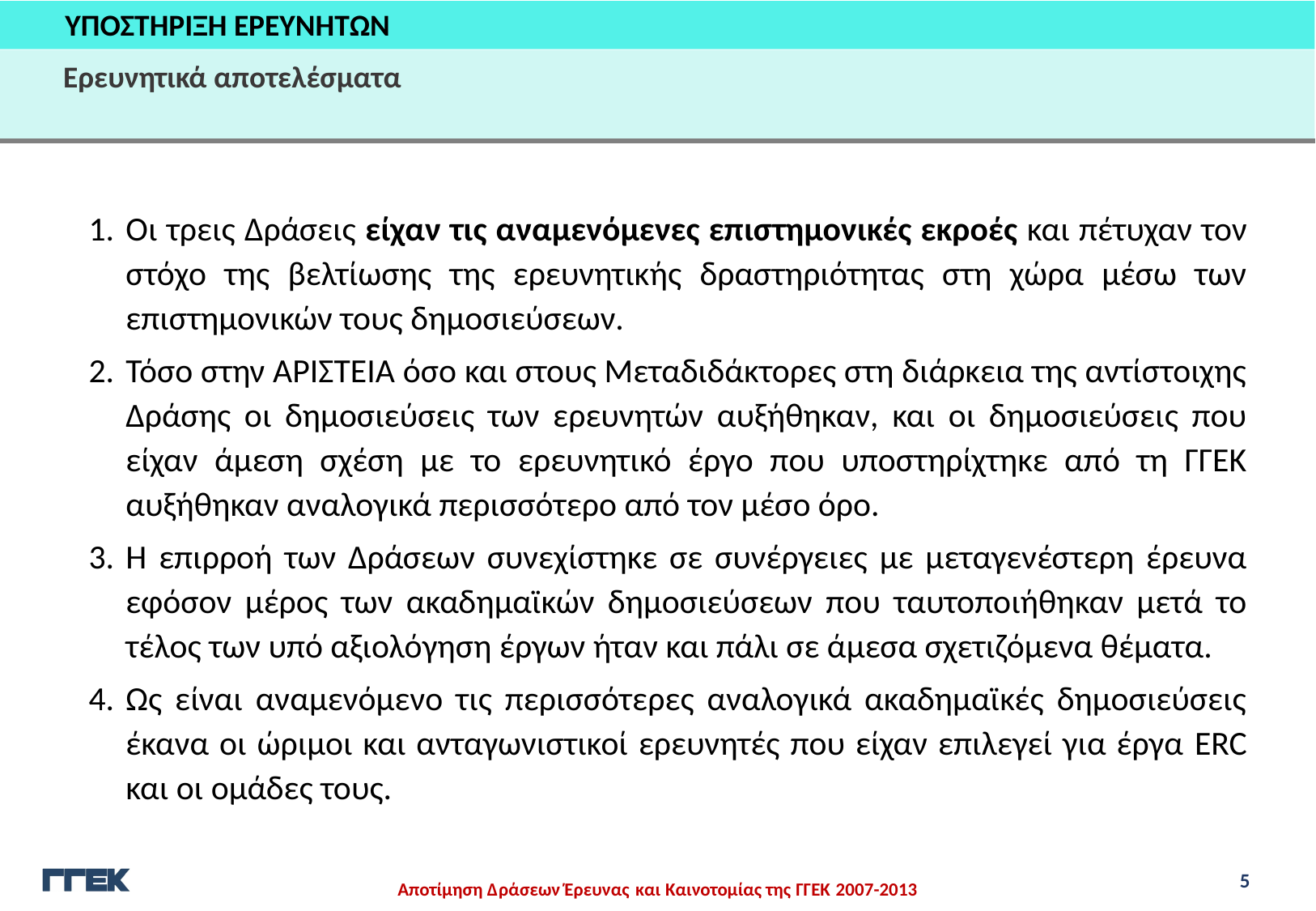

ΥΠΟΣΤΗΡΙΞΗ ΕΡΕΥΝΗΤΩΝ
Ερευνητικά αποτελέσματα
Οι τρεις Δράσεις είχαν τις αναμενόμενες επιστημονικές εκροές και πέτυχαν τον στόχο της βελτίωσης της ερευνητικής δραστηριότητας στη χώρα μέσω των επιστημονικών τους δημοσιεύσεων.
Τόσο στην ΑΡΙΣΤΕΙΑ όσο και στους Μεταδιδάκτορες στη διάρκεια της αντίστοιχης Δράσης οι δημοσιεύσεις των ερευνητών αυξήθηκαν, και οι δημοσιεύσεις που είχαν άμεση σχέση με το ερευνητικό έργο που υποστηρίχτηκε από τη ΓΓΕΚ αυξήθηκαν αναλογικά περισσότερο από τον μέσο όρο.
Η επιρροή των Δράσεων συνεχίστηκε σε συνέργειες με μεταγενέστερη έρευνα εφόσον μέρος των ακαδημαϊκών δημοσιεύσεων που ταυτοποιήθηκαν μετά το τέλος των υπό αξιολόγηση έργων ήταν και πάλι σε άμεσα σχετιζόμενα θέματα.
Ως είναι αναμενόμενο τις περισσότερες αναλογικά ακαδημαϊκές δημοσιεύσεις έκανα οι ώριμοι και ανταγωνιστικοί ερευνητές που είχαν επιλεγεί για έργα ERC και οι ομάδες τους.